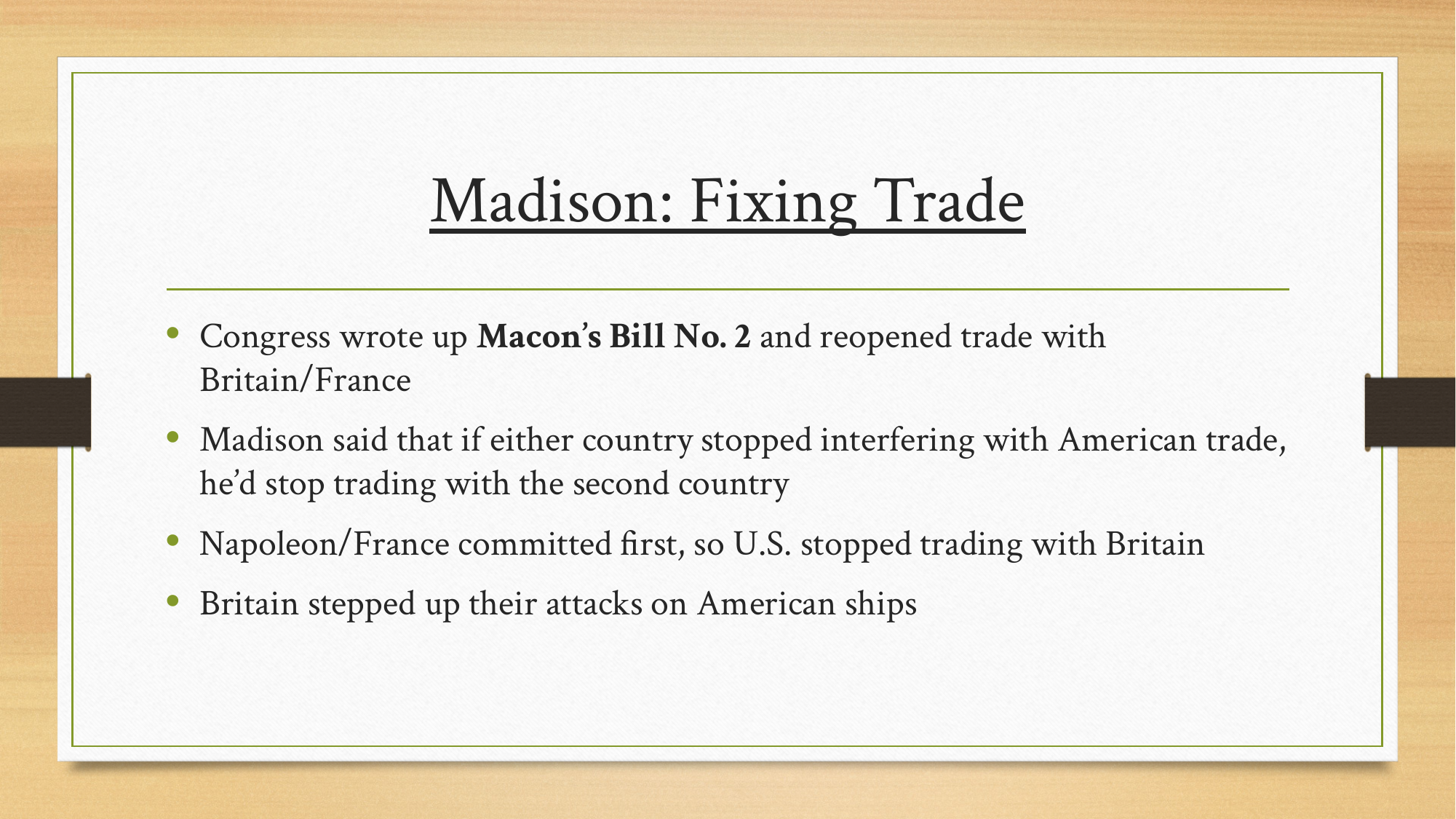

# Madison: Fixing Trade
Congress wrote up Macon’s Bill No. 2 and reopened trade with Britain/France
Madison said that if either country stopped interfering with American trade, he’d stop trading with the second country
Napoleon/France committed first, so U.S. stopped trading with Britain
Britain stepped up their attacks on American ships